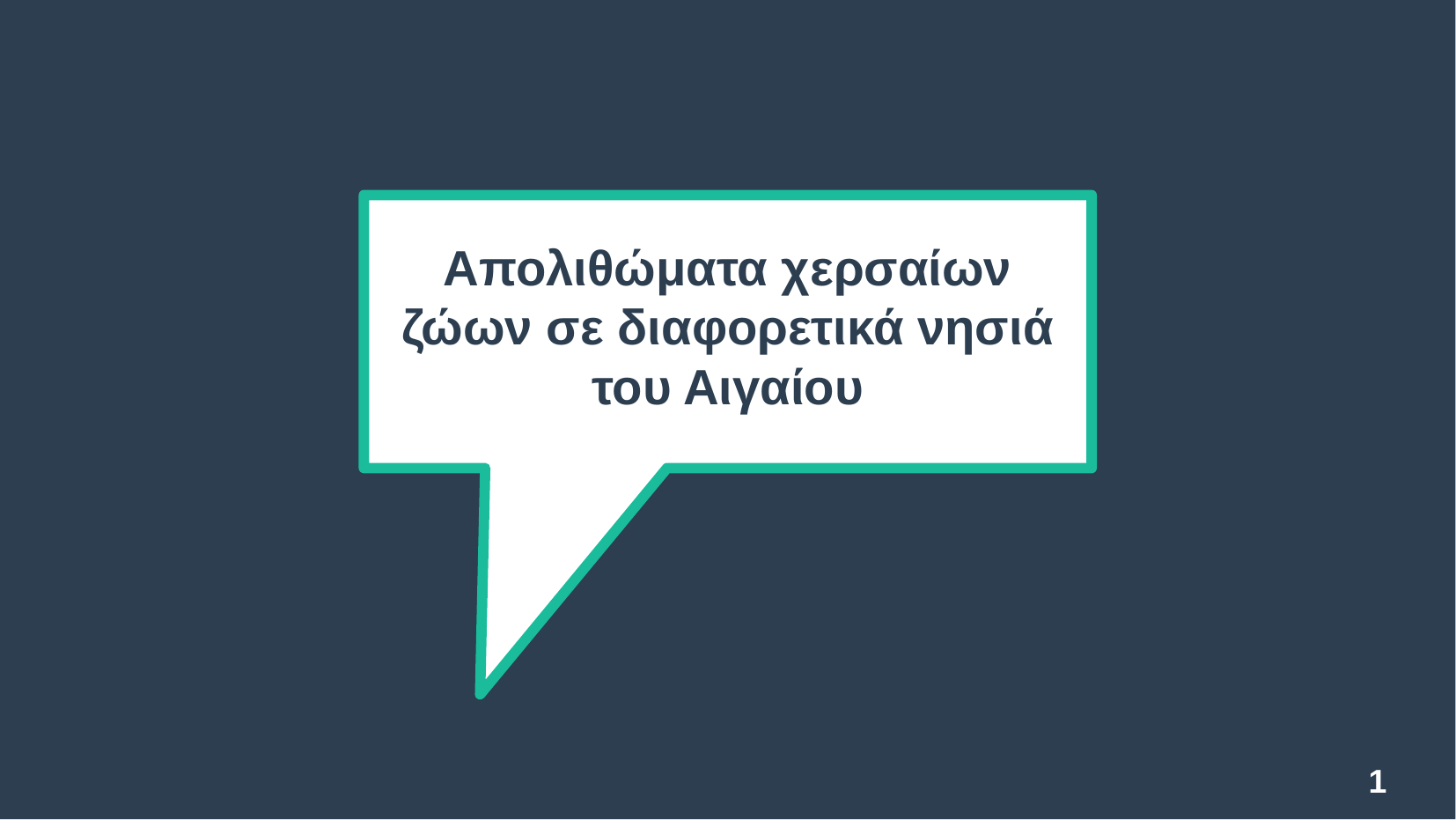

# Απολιθώματα χερσαίων ζώων σε διαφορετικά νησιά του Αιγαίου
1